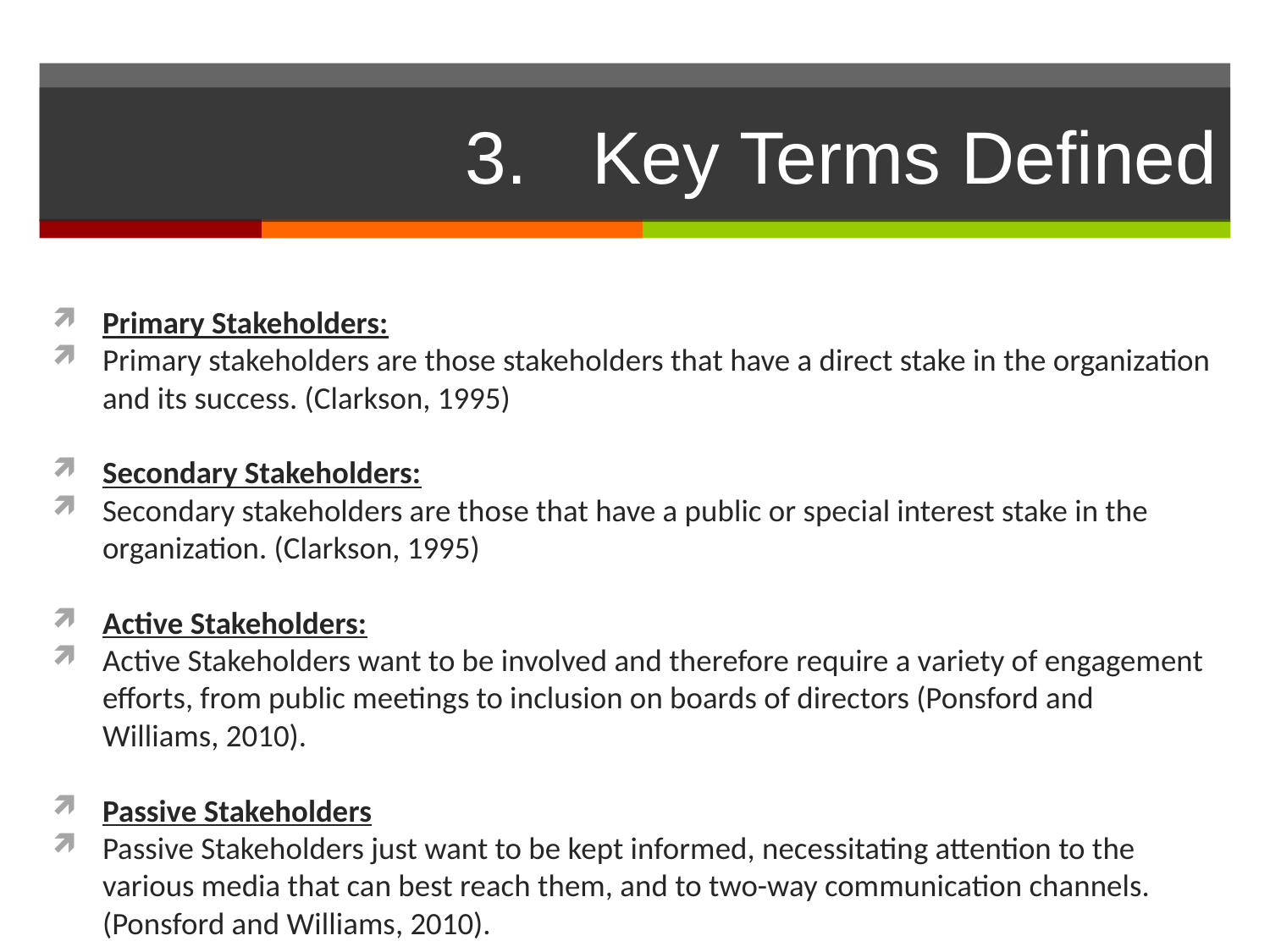

# 3.	Key Terms Defined
Primary Stakeholders:
Primary stakeholders are those stakeholders that have a direct stake in the organization and its success. (Clarkson, 1995)

Secondary Stakeholders:
Secondary stakeholders are those that have a public or special interest stake in the organization. (Clarkson, 1995)

Active Stakeholders:
Active Stakeholders want to be involved and therefore require a variety of engagement efforts, from public meetings to inclusion on boards of directors (Ponsford and Williams, 2010).

Passive Stakeholders
Passive Stakeholders just want to be kept informed, necessitating attention to the various media that can best reach them, and to two-way communication channels. (Ponsford and Williams, 2010).